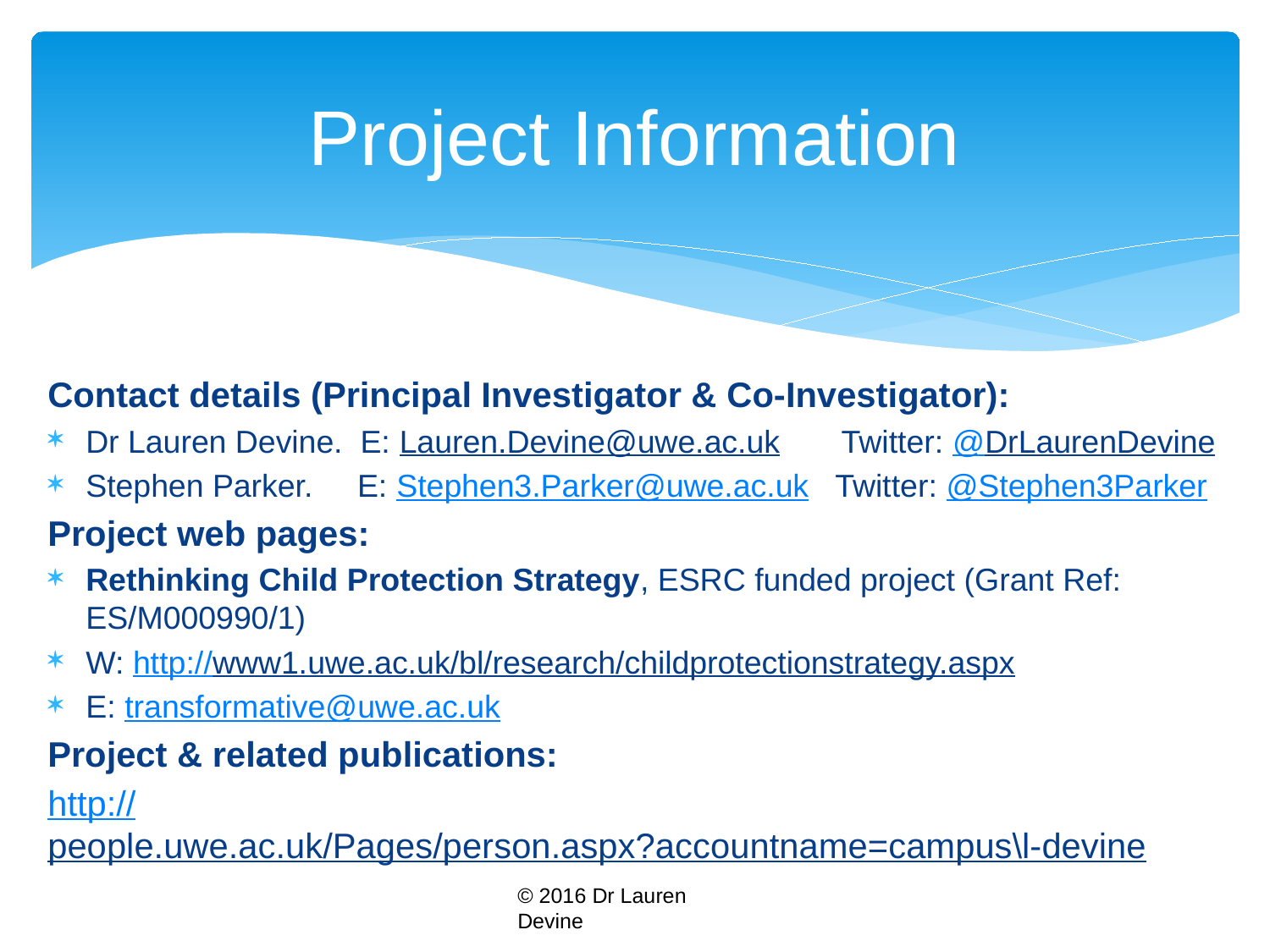

# Project Information
Contact details (Principal Investigator & Co-Investigator):
Dr Lauren Devine.  E: Lauren.Devine@uwe.ac.uk       Twitter: @DrLaurenDevine
Stephen Parker.     E: Stephen3.Parker@uwe.ac.uk   Twitter: @Stephen3Parker
Project web pages:
Rethinking Child Protection Strategy, ESRC funded project (Grant Ref: ES/M000990/1)
W: http://www1.uwe.ac.uk/bl/research/childprotectionstrategy.aspx
E: transformative@uwe.ac.uk
Project & related publications:
http://people.uwe.ac.uk/Pages/person.aspx?accountname=campus\l-devine